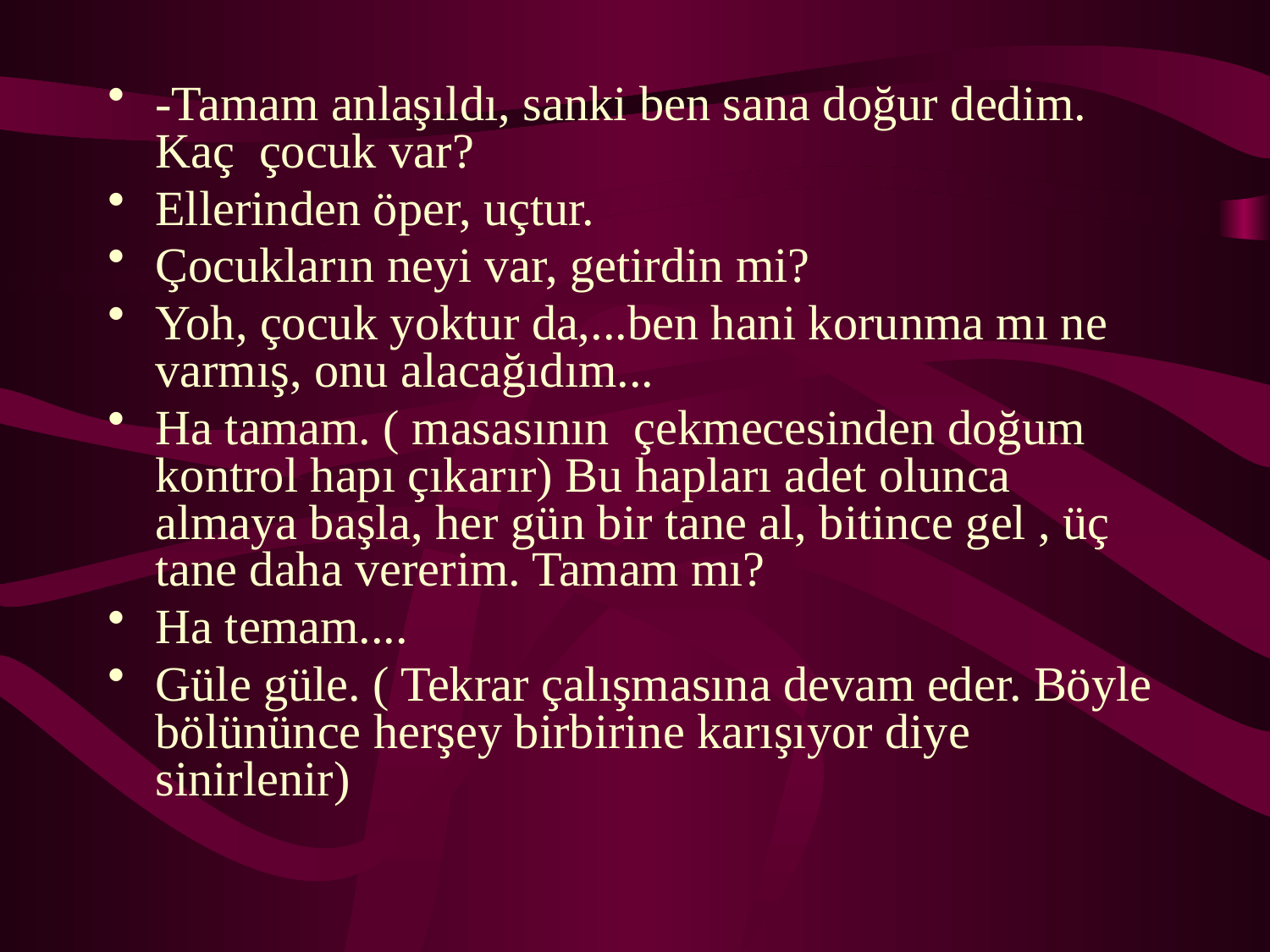

#
-Tamam anlaşıldı, sanki ben sana doğur dedim. Kaç  çocuk var?
Ellerinden öper, uçtur.
Çocukların neyi var, getirdin mi?
Yoh, çocuk yoktur da,...ben hani korunma mı ne varmış, onu alacağıdım...
Ha tamam. ( masasının  çekmecesinden doğum kontrol hapı çıkarır) Bu hapları adet olunca almaya başla, her gün bir tane al, bitince gel , üç tane daha vererim. Tamam mı?
Ha temam....
Güle güle. ( Tekrar çalışmasına devam eder. Böyle bölününce herşey birbirine karışıyor diye sinirlenir)